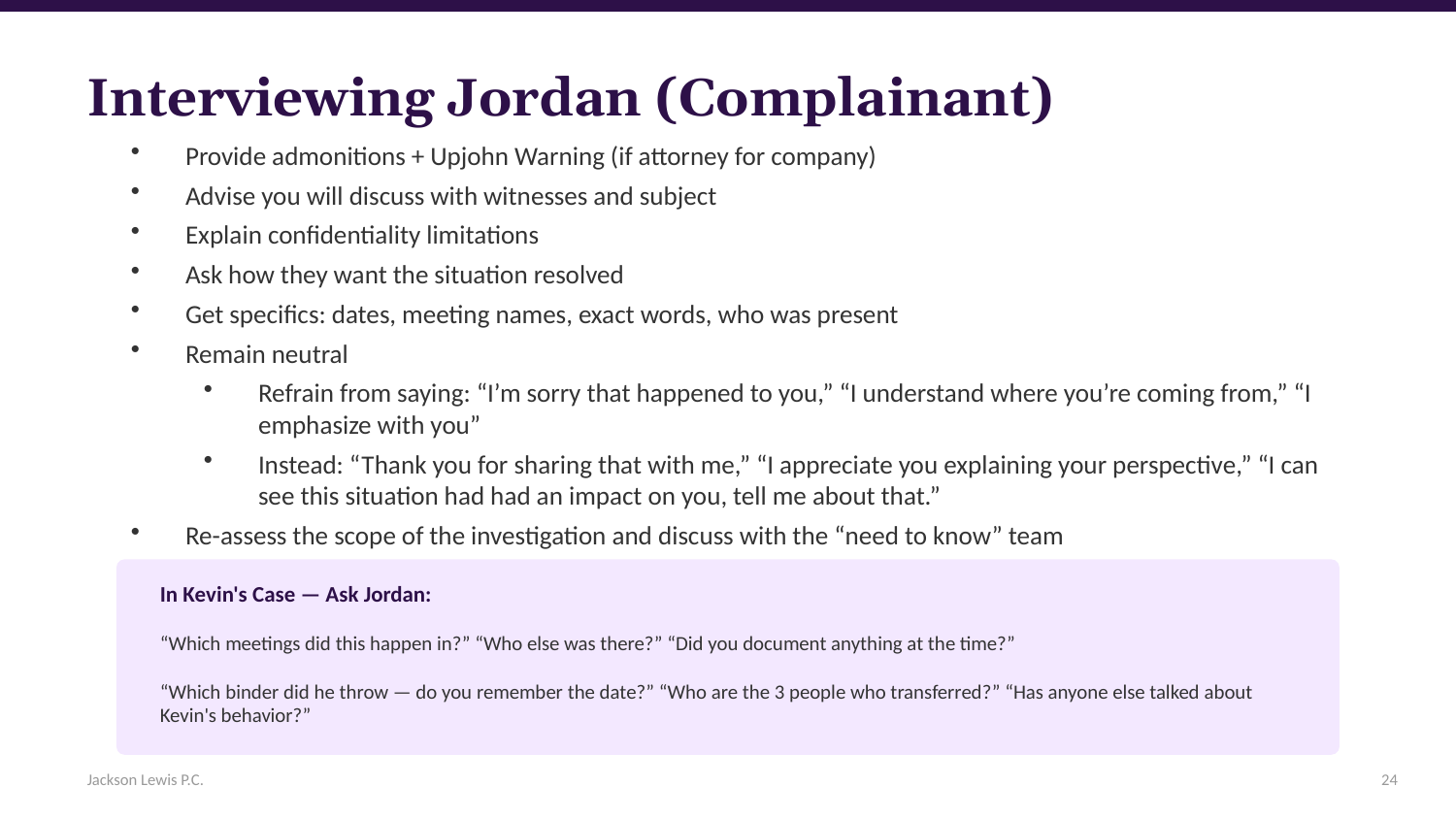

Interviewing Jordan (Complainant)
Provide admonitions + Upjohn Warning (if attorney for company)
Advise you will discuss with witnesses and subject
Explain confidentiality limitations
Ask how they want the situation resolved
Get specifics: dates, meeting names, exact words, who was present
Remain neutral
Refrain from saying: “I’m sorry that happened to you,” “I understand where you’re coming from,” “I emphasize with you”
Instead: “Thank you for sharing that with me,” “I appreciate you explaining your perspective,” “I can see this situation had had an impact on you, tell me about that.”
Re-assess the scope of the investigation and discuss with the “need to know” team

In Kevin's Case — Ask Jordan:
“Which meetings did this happen in?” “Who else was there?” “Did you document anything at the time?”

“Which binder did he throw — do you remember the date?” “Who are the 3 people who transferred?” “Has anyone else talked about Kevin's behavior?”
Jackson Lewis P.C.
24